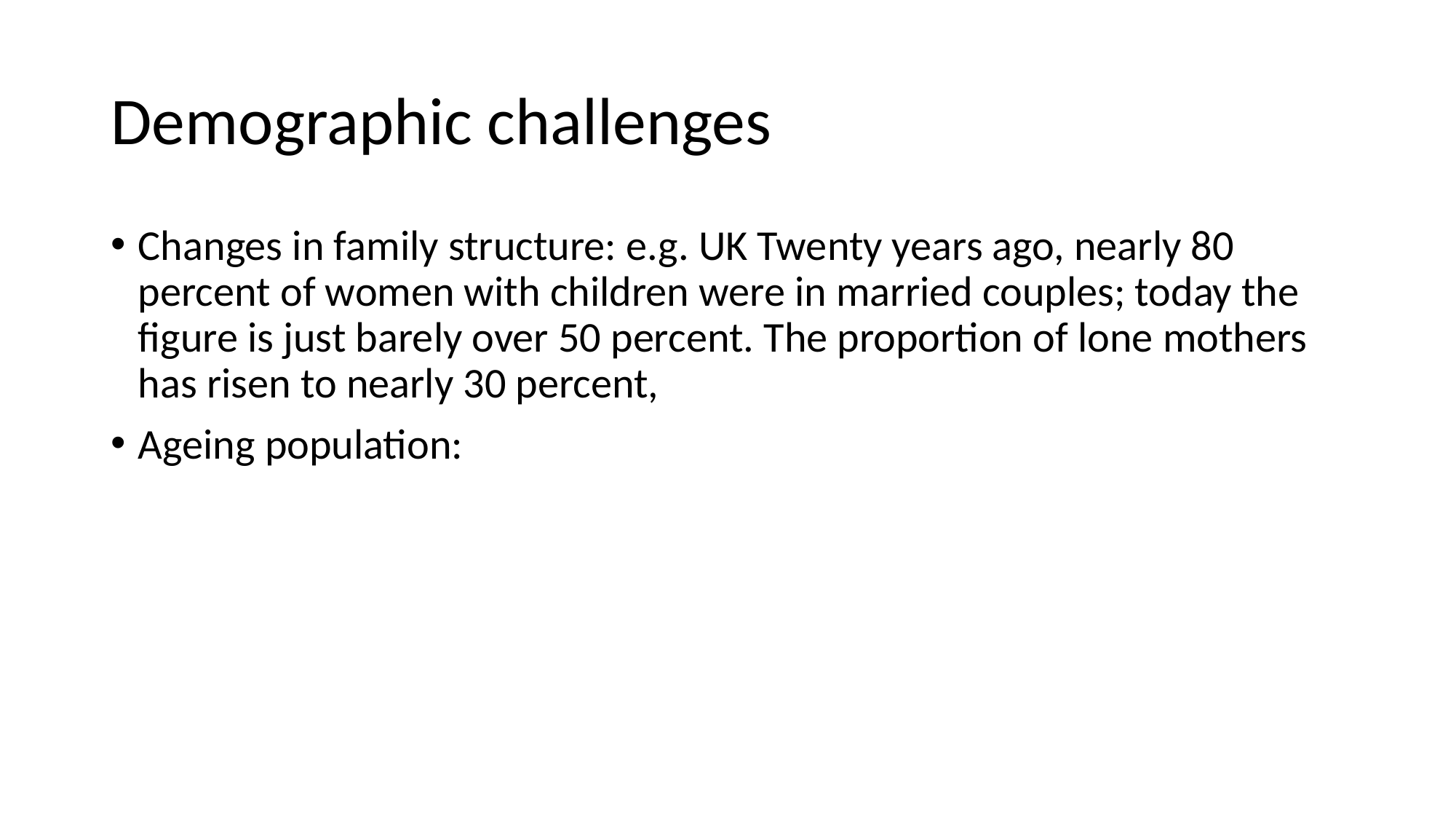

# Demographic challenges
Changes in family structure: e.g. UK Twenty years ago, nearly 80 percent of women with children were in married couples; today the figure is just barely over 50 percent. The proportion of lone mothers has risen to nearly 30 percent,
Ageing population: